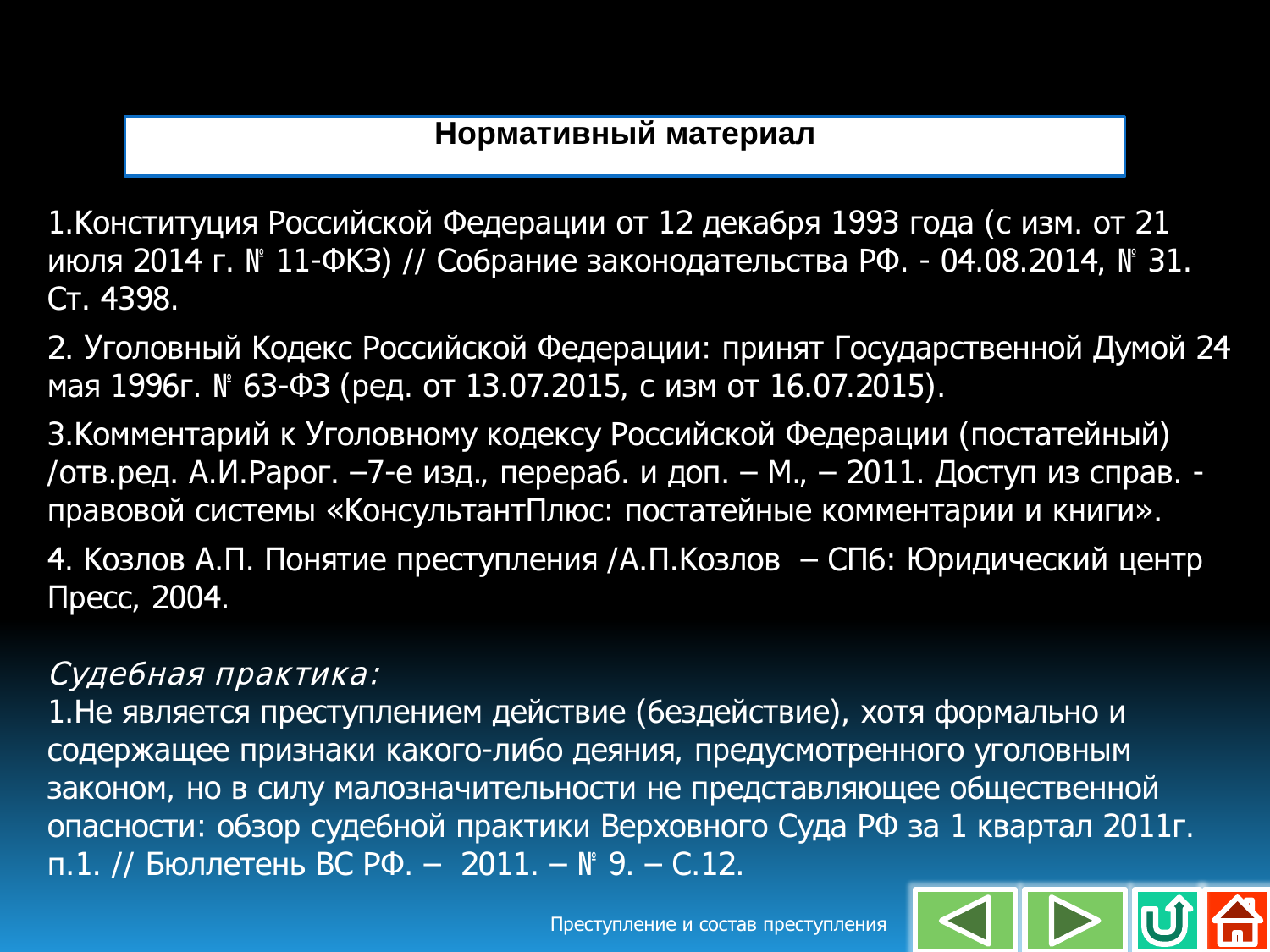

Нормативный материал

1.Конституция Российской Федерации от 12 декабря 1993 года (с изм. от 21 июля 2014 г. № 11-ФКЗ) // Собрание законодательства РФ. - 04.08.2014, № 31. Ст. 4398.
2. Уголовный Кодекс Российской Федерации: принят Государственной Думой 24 мая 1996г. № 63-ФЗ (ред. от 13.07.2015, с изм от 16.07.2015).
3.Комментарий к Уголовному кодексу Российской Федерации (постатейный) /отв.ред. А.И.Рарог. –7-е изд., перераб. и доп. – М., – 2011. Доступ из справ. -правовой системы «КонсультантПлюс: постатейные комментарии и книги».
4. Козлов А.П. Понятие преступления /А.П.Козлов  – СПб: Юридический центр Пресс, 2004.

Судебная практика:
1.Не является преступлением действие (бездействие), хотя формально и содержащее признаки какого-либо деяния, предусмотренного уголовным законом, но в силу малозначительности не представляющее общественной опасности: обзор судебной практики Верховного Суда РФ за 1 квартал 2011г. п.1. // Бюллетень ВС РФ. –  2011. – № 9. – С.12.

Преступление и состав преступления